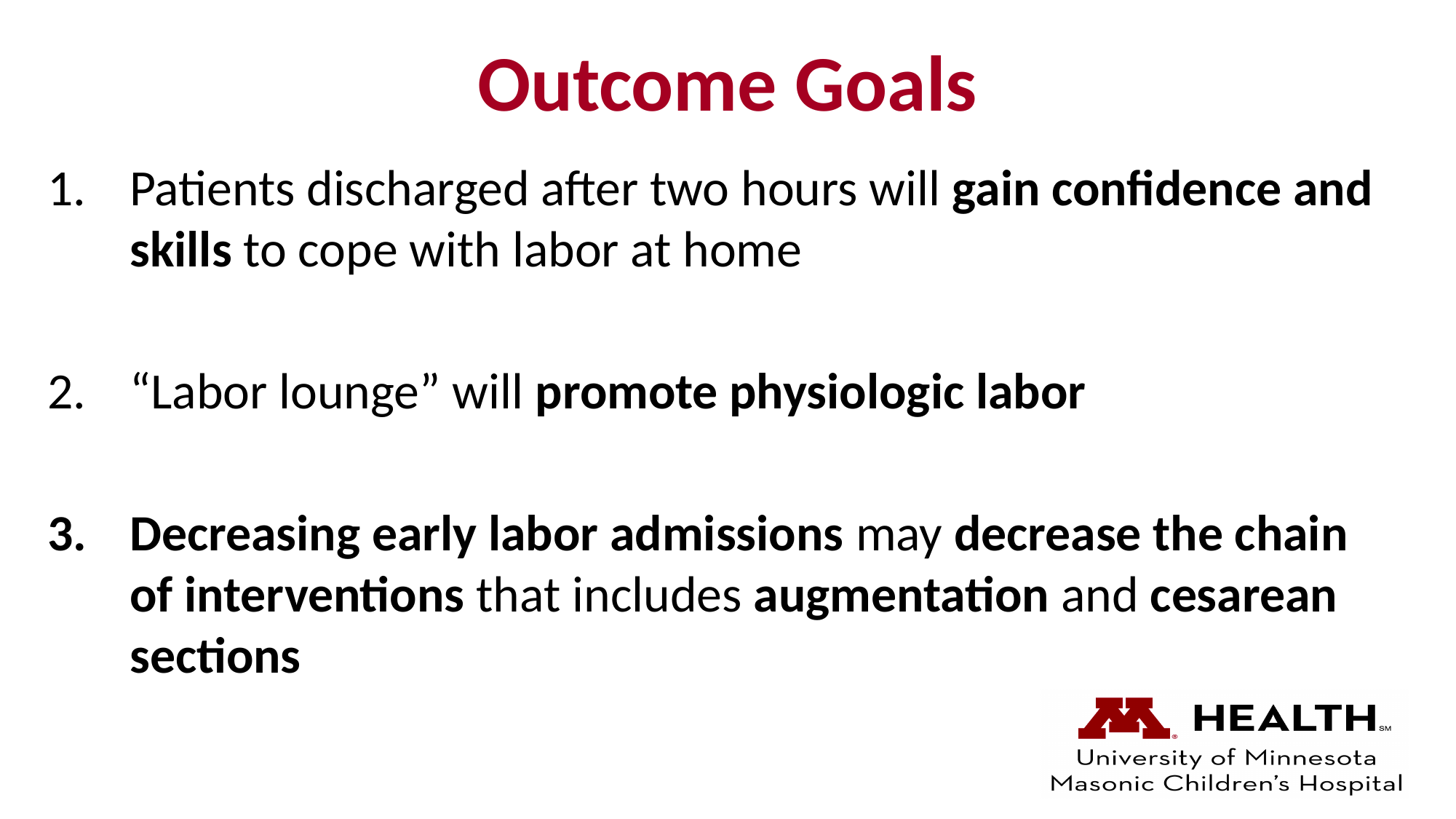

# Outcome Goals
Patients discharged after two hours will gain confidence and skills to cope with labor at home

“Labor lounge” will promote physiologic labor

Decreasing early labor admissions may decrease the chain of interventions that includes augmentation and cesarean sections